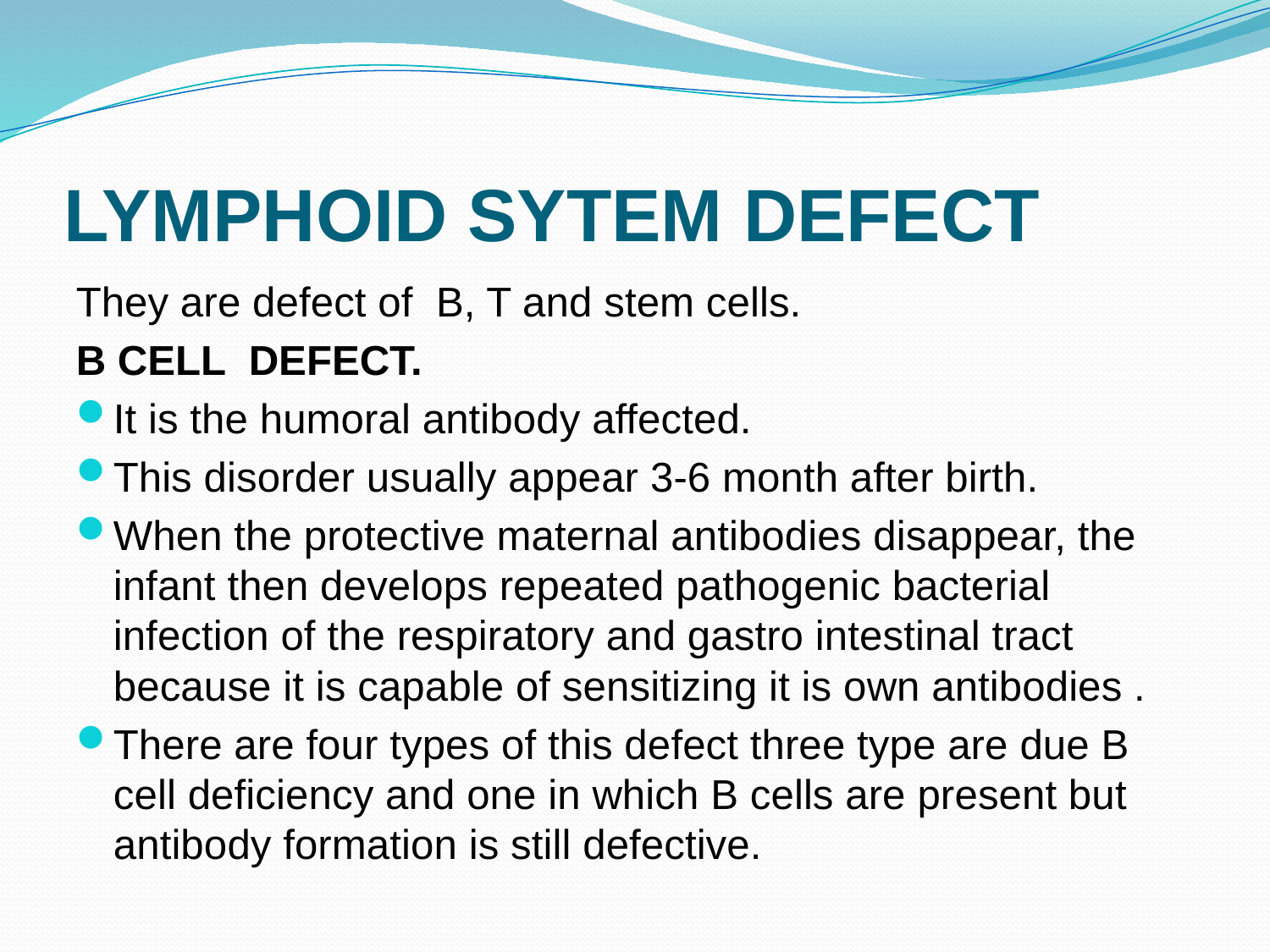

# LYMPHOID SYTEM DEFECT
They are defect of  B, T and stem cells.
B CELL  DEFECT.
It is the humoral antibody affected.
This disorder usually appear 3-6 month after birth.
When the protective maternal antibodies disappear, the infant then develops repeated pathogenic bacterial infection of the respiratory and gastro intestinal tract because it is capable of sensitizing it is own antibodies .
There are four types of this defect three type are due B cell deficiency and one in which B cells are present but antibody formation is still defective.